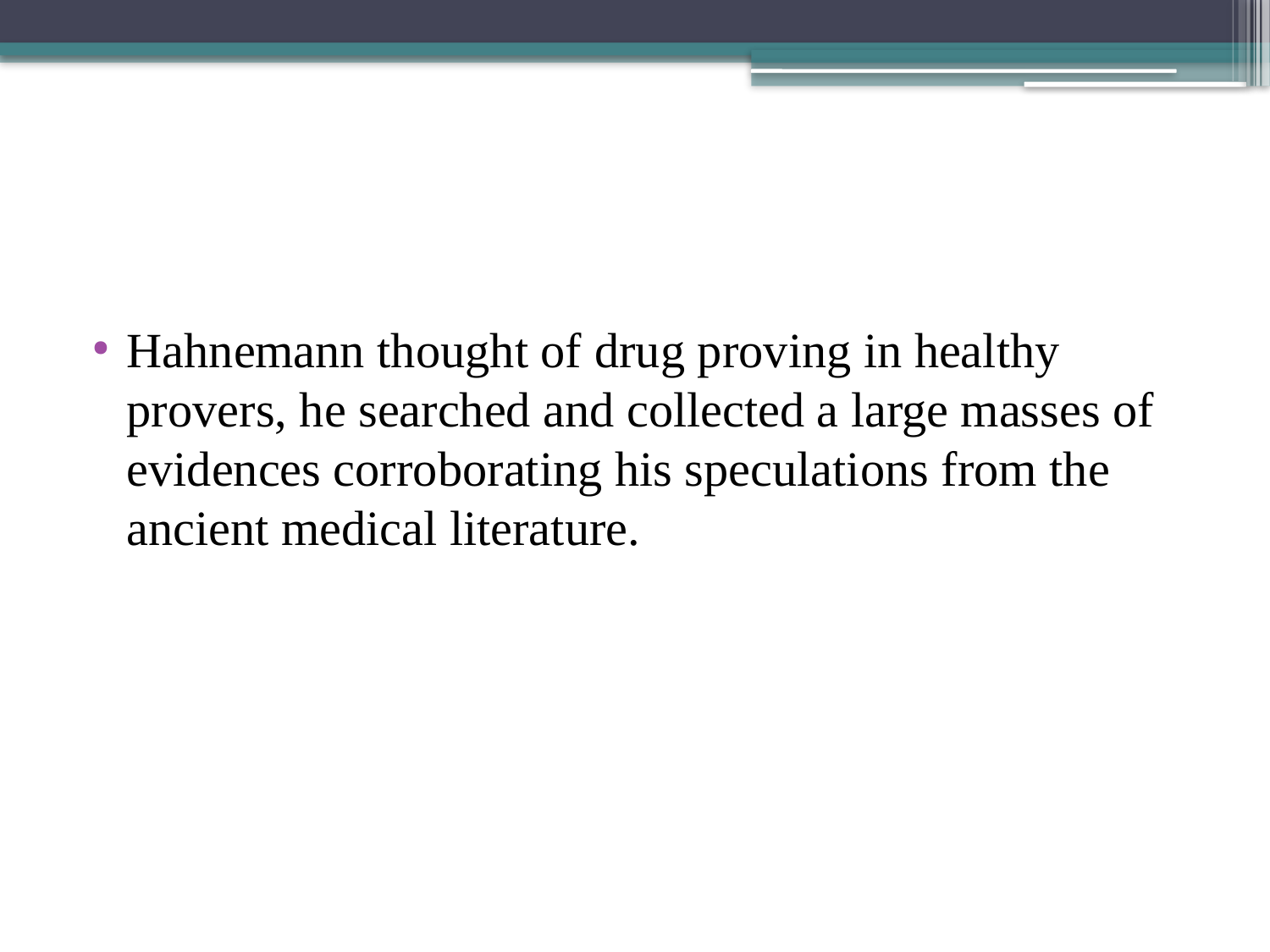

#
Hahnemann thought of drug proving in healthy provers, he searched and collected a large masses of evidences corroborating his speculations from the ancient medical literature.